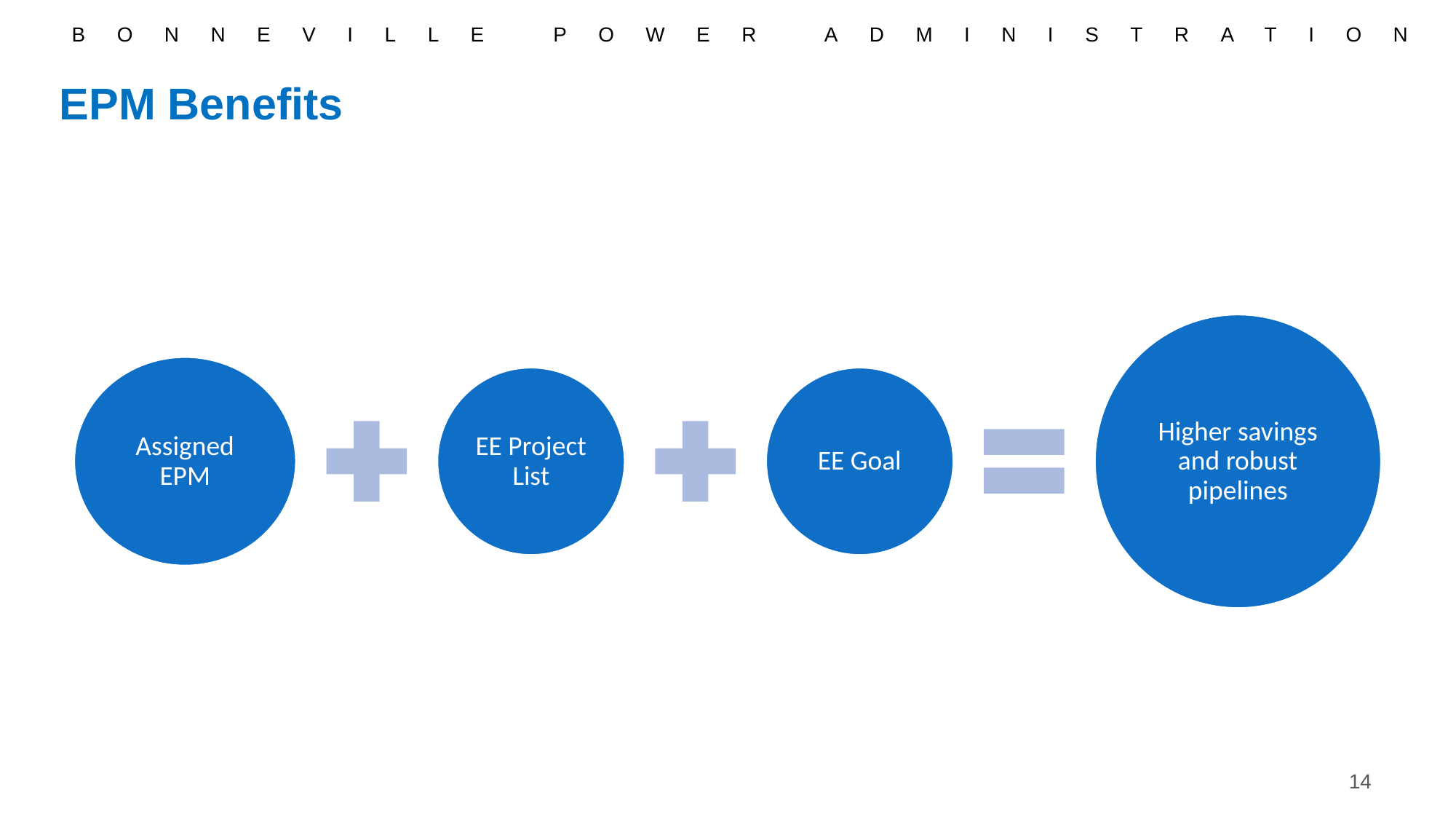

# EPM Benefits
Assigned EPM

EE Project List

EE Goal

Higher savings and robust pipelines
14